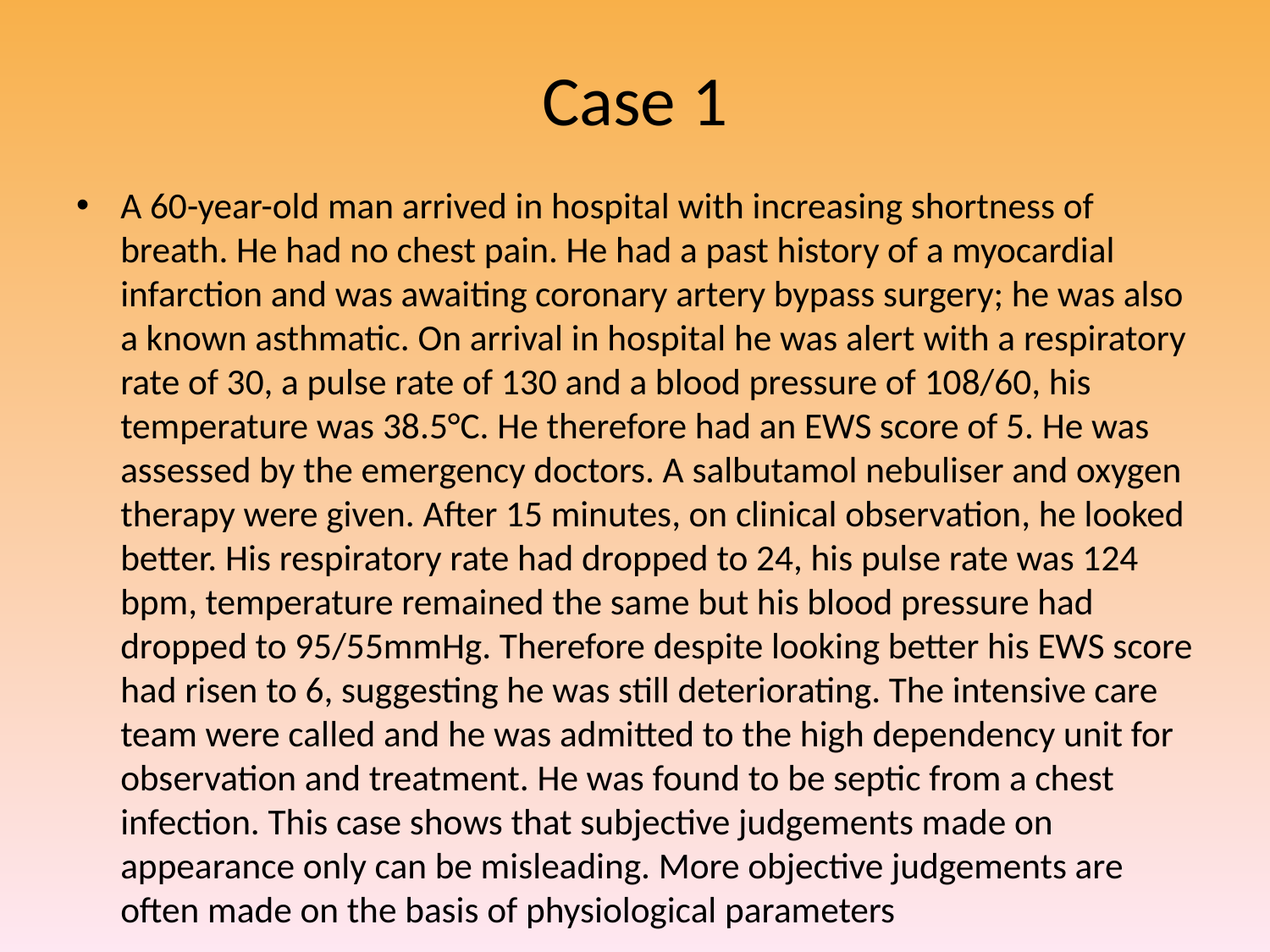

# Case 1
A 60-year-old man arrived in hospital with increasing shortness of breath. He had no chest pain. He had a past history of a myocardial infarction and was awaiting coronary artery bypass surgery; he was also a known asthmatic. On arrival in hospital he was alert with a respiratory rate of 30, a pulse rate of 130 and a blood pressure of 108/60, his temperature was 38.5°C. He therefore had an EWS score of 5. He was assessed by the emergency doctors. A salbutamol nebuliser and oxygen therapy were given. After 15 minutes, on clinical observation, he looked better. His respiratory rate had dropped to 24, his pulse rate was 124 bpm, temperature remained the same but his blood pressure had dropped to 95/55mmHg. Therefore despite looking better his EWS score had risen to 6, suggesting he was still deteriorating. The intensive care team were called and he was admitted to the high dependency unit for observation and treatment. He was found to be septic from a chest infection. This case shows that subjective judgements made on appearance only can be misleading. More objective judgements are often made on the basis of physiological parameters